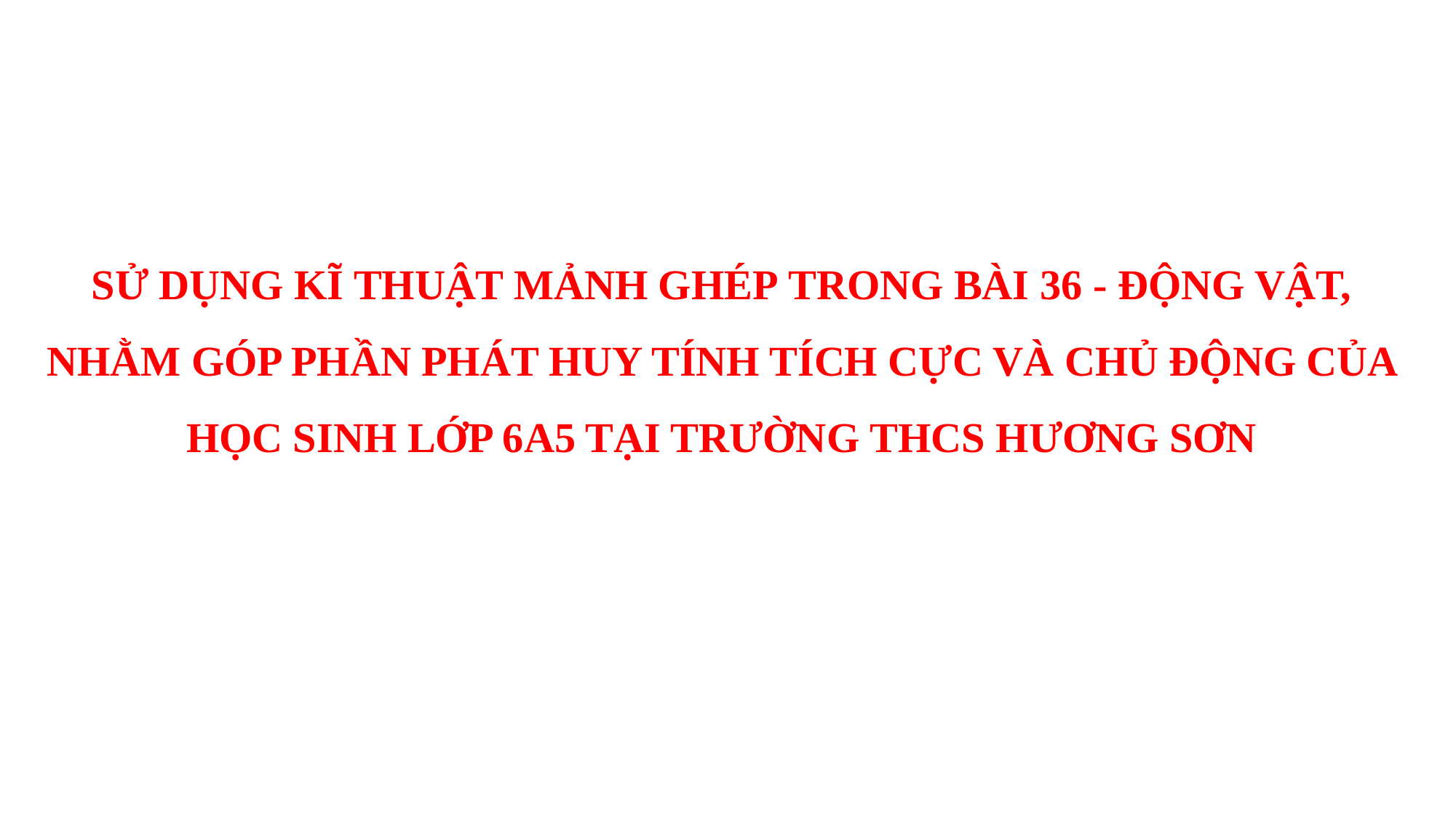

SỬ DỤNG KĨ THUẬT MẢNH GHÉP TRONG BÀI 36 - ĐỘNG VẬT, NHẰM GÓP PHẦN PHÁT HUY TÍNH TÍCH CỰC VÀ CHỦ ĐỘNG CỦA HỌC SINH LỚP 6A5 TẠI TRƯỜNG THCS HƯƠNG SƠN